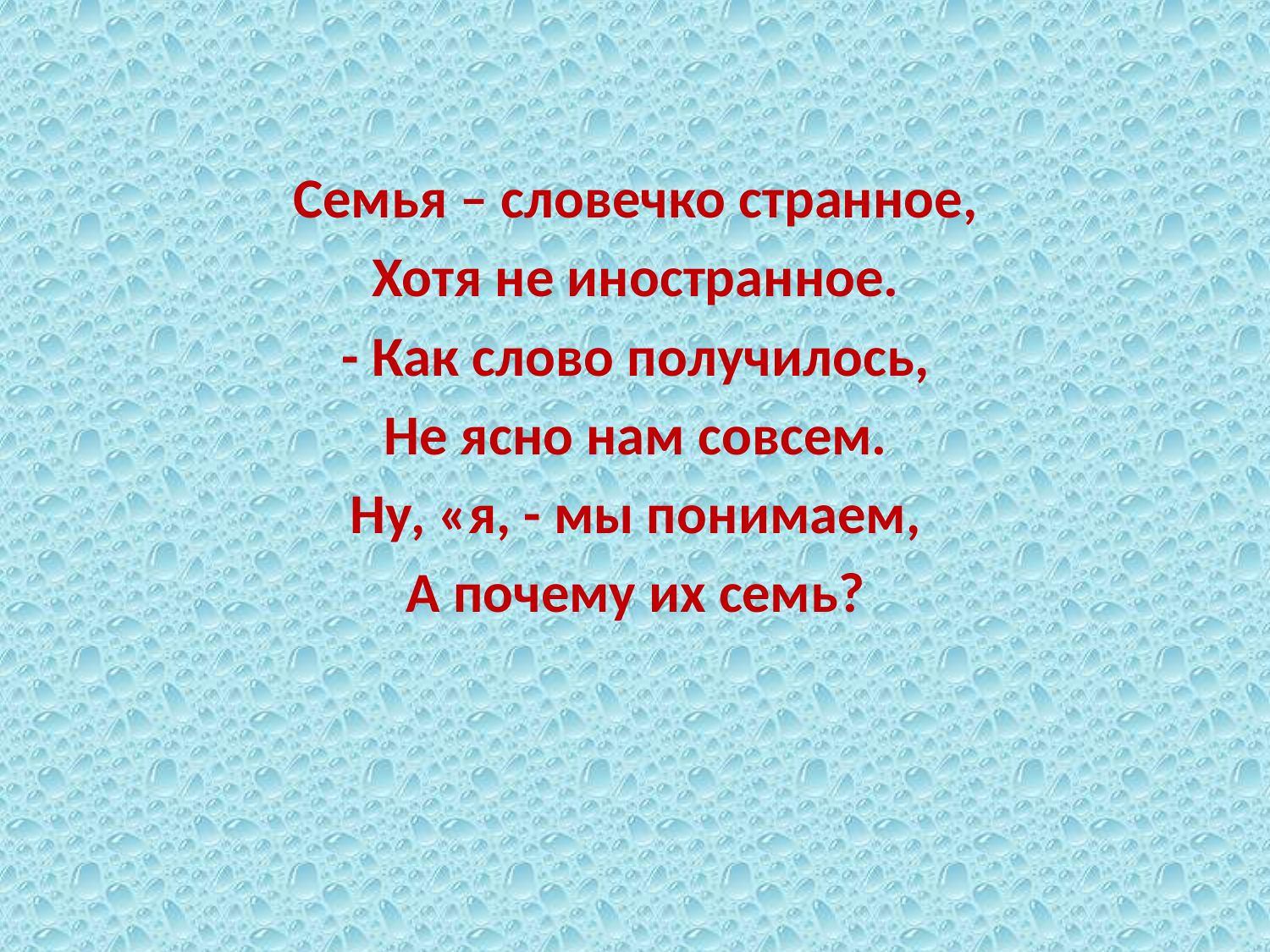

Семья – словечко странное,
Хотя не иностранное.
- Как слово получилось,
Не ясно нам совсем.
Ну, «я, - мы понимаем,
А почему их семь?